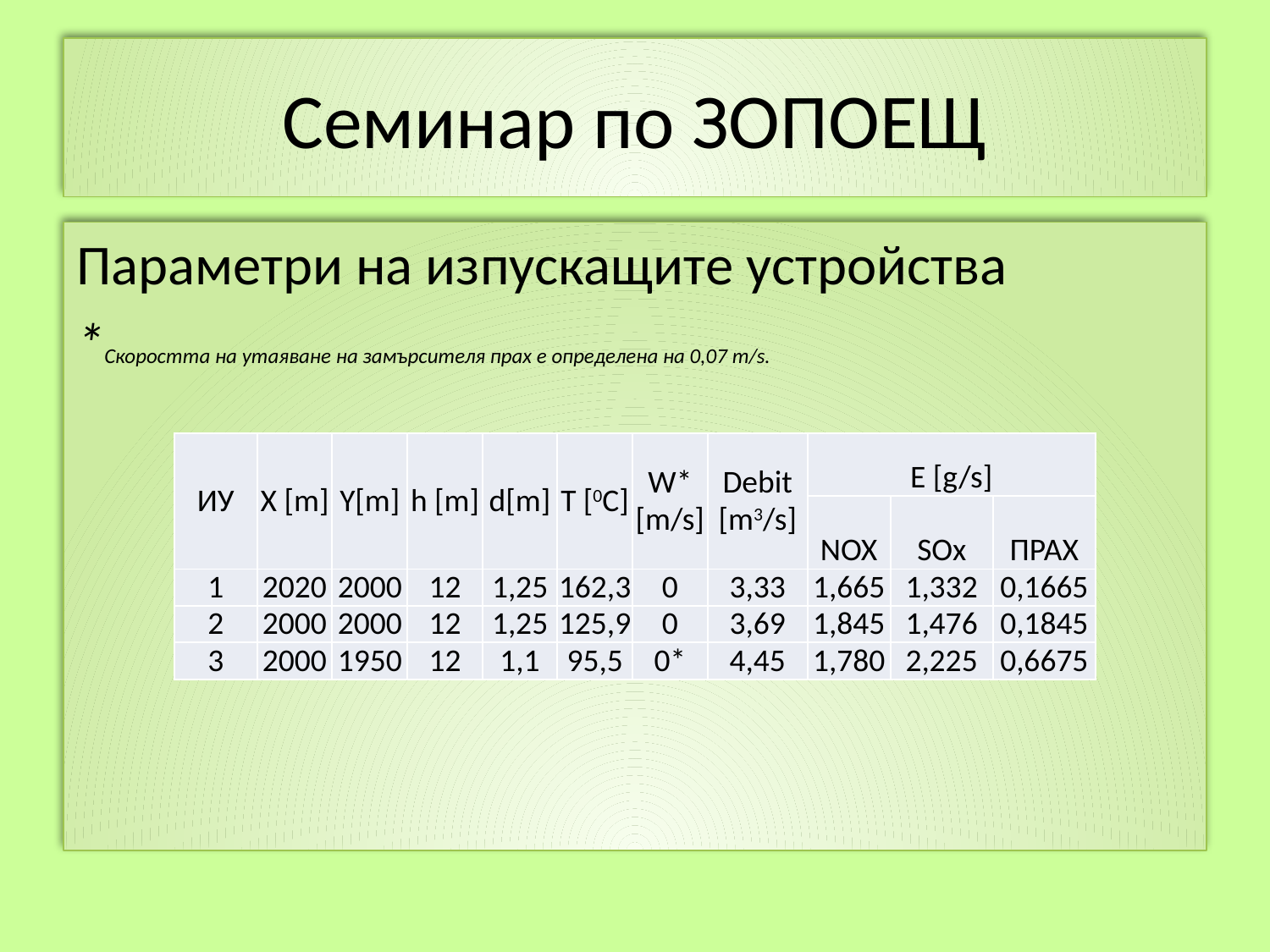

# Семинар по ЗОПОЕЩ
Параметри на изпускащите устройства
*Скоростта на утаяване на замърсителя прах е определена на 0,07 m/s.

| ИУ | X [m] | Y[m] | h [m] | d[m] | T [0C] | W\* [m/s] | Debit [m3/s] | E [g/s] |  |  |
| --- | --- | --- | --- | --- | --- | --- | --- | --- | --- | --- |
|  |  |  |  |  |  |  |  | NOx | SOx | ПРАХ |
| 1 | 2020 | 2000 | 12 | 1,25 | 162,3 | 0 | 3,33 | 1,665 | 1,332 | 0,1665 |
| 2 | 2000 | 2000 | 12 | 1,25 | 125,9 | 0 | 3,69 | 1,845 | 1,476 | 0,1845 |
| 3 | 2000 | 1950 | 12 | 1,1 | 95,5 | 0\* | 4,45 | 1,780 | 2,225 | 0,6675 |